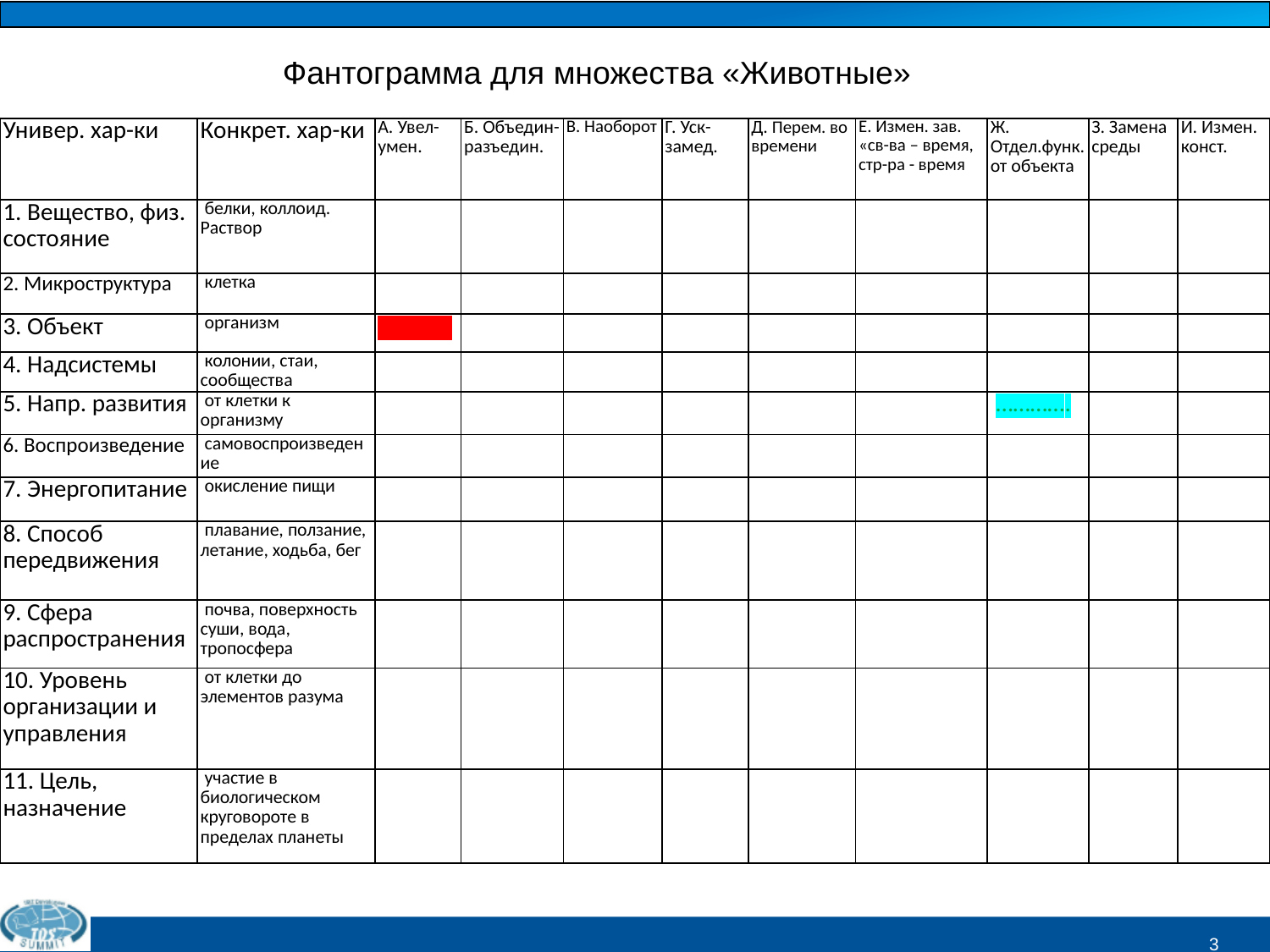

Фантограмма для множества «Животные»
| Универ. хар-ки | Конкрет. хар-ки | А. Увел-умен. | Б. Объедин-разъедин. | В. Наоборот | Г. Уск-замед. | Д. Перем. во времени | Е. Измен. зав. «св-ва – время, стр-ра - время | Ж. Отдел.функ. от объекта | З. Замена среды | И. Измен. конст. |
| --- | --- | --- | --- | --- | --- | --- | --- | --- | --- | --- |
| 1. Вещество, физ. состояние | белки, коллоид. Раствор |  |  |  |  |  |  |  |  |  |
| 2. Микроструктура | клетка |  |  |  |  |  |  |  |  |  |
| 3. Объект | организм | ………… |  |  |  |  |  |  |  |  |
| 4. Надсистемы | колонии, стаи, сообщества |  |  |  |  |  |  |  |  |  |
| 5. Напр. развития | от клетки к организму |  |  |  |  |  |  | …………. |  |  |
| 6. Воспроизведение | самовоспроизведение |  |  |  |  |  |  |  |  |  |
| 7. Энергопитание | окисление пищи |  |  |  |  |  |  |  |  |  |
| 8. Способ передвижения | плавание, ползание, летание, ходьба, бег |  |  |  |  |  |  |  |  |  |
| 9. Сфера распространения | почва, поверхность суши, вода, тропосфера |  |  |  |  |  |  |  |  |  |
| 10. Уровень организации и управления | от клетки до элементов разума |  |  |  |  |  |  |  |  |  |
| 11. Цель, назначение | участие в биологическом круговороте в пределах планеты |  |  |  |  |  |  |  |  |  |